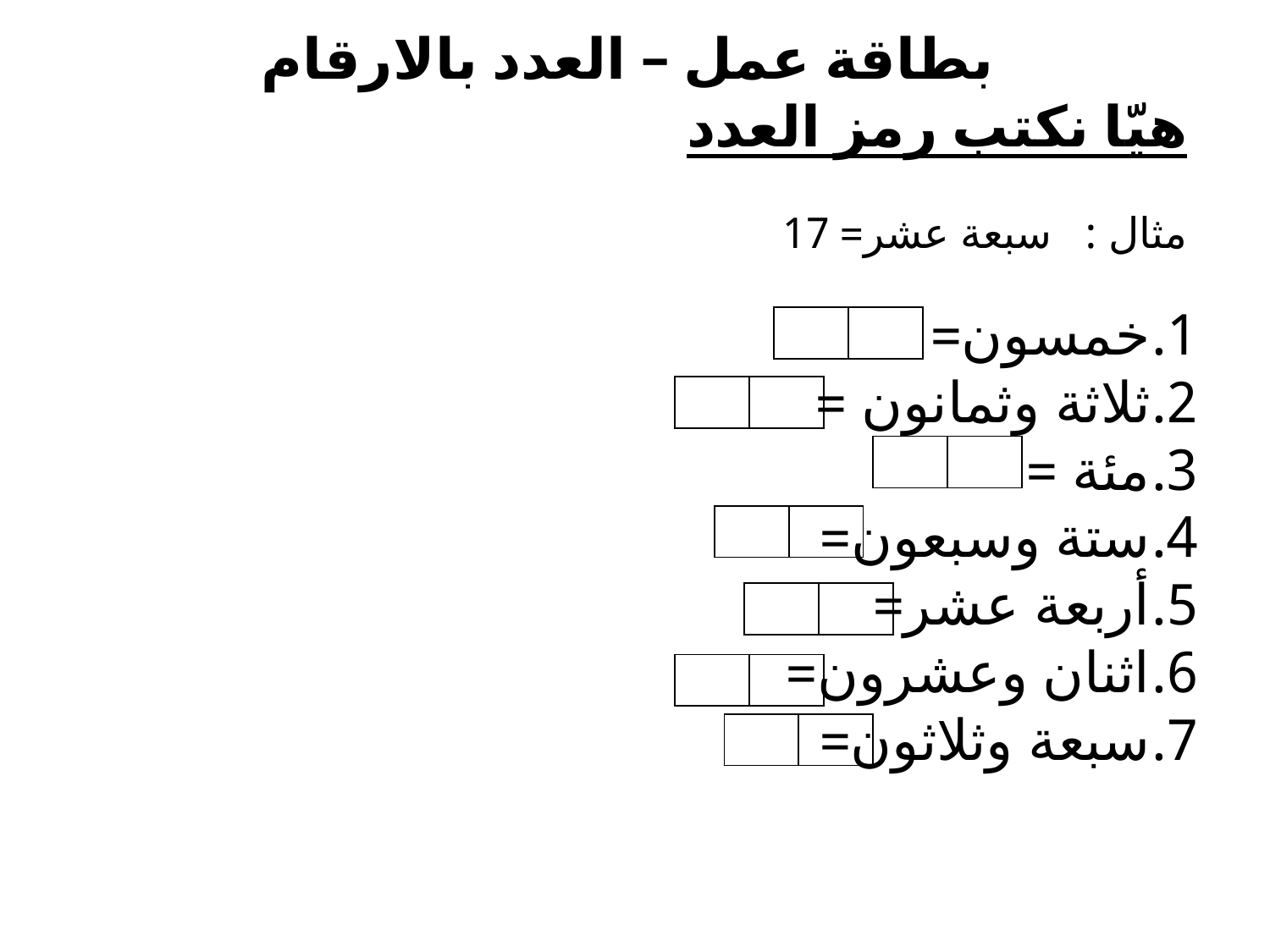

بطاقة عمل – العدد بالارقام
هيّا نكتب رمز العدد

مثال :   سبعة عشر= 17

خمسون=
ثلاثة وثمانون =
مئة =
ستة وسبعون=
أربعة عشر=
اثنان وعشرون=
سبعة وثلاثون=
|  |  |
| --- | --- |
|  |  |
| --- | --- |
|  |  |
| --- | --- |
|  |  |
| --- | --- |
|  |  |
| --- | --- |
|  |  |
| --- | --- |
|  |  |
| --- | --- |